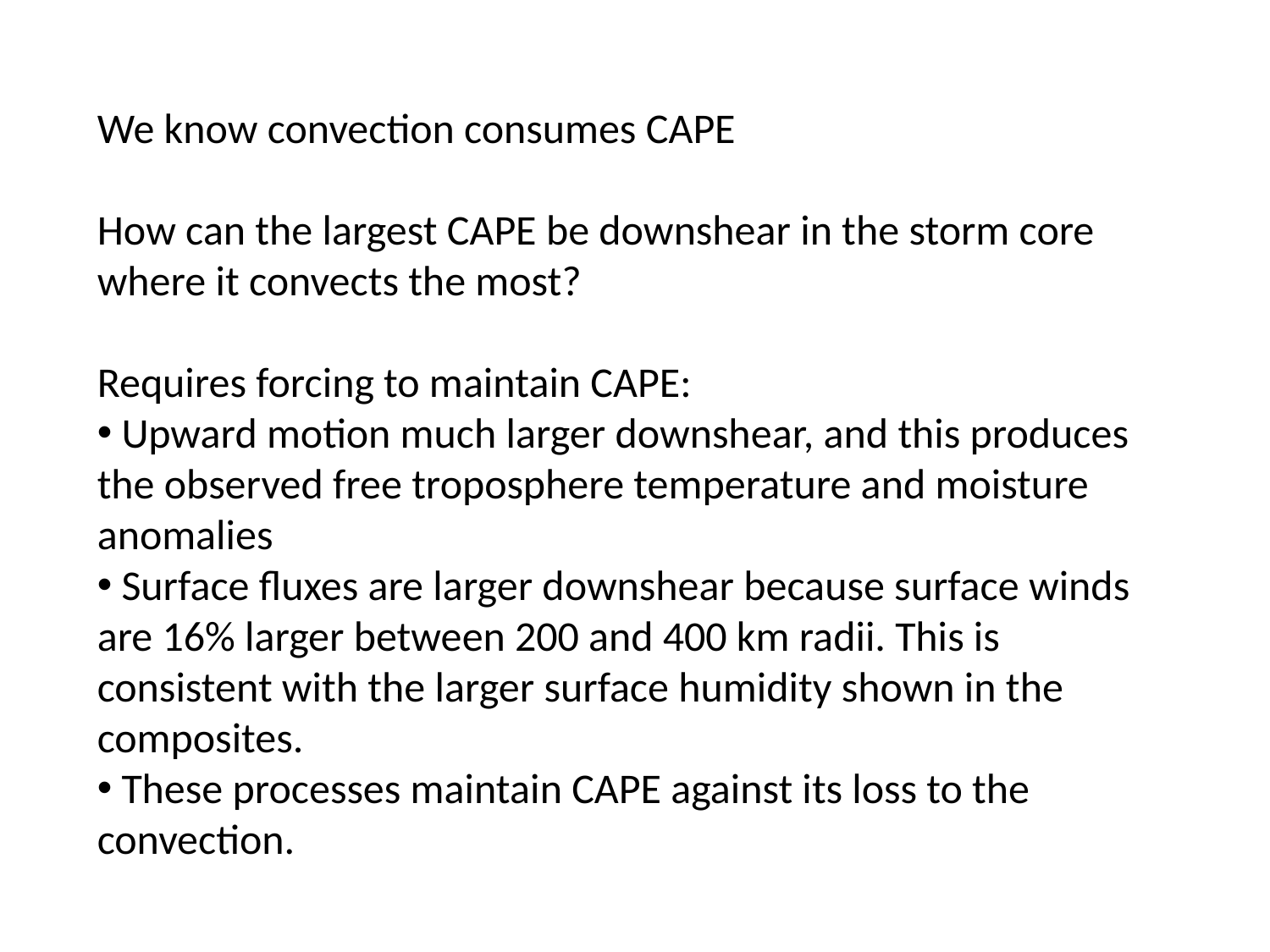

We know convection consumes CAPE

How can the largest CAPE be downshear in the storm core where it convects the most?

Requires forcing to maintain CAPE:
 Upward motion much larger downshear, and this produces the observed free troposphere temperature and moisture anomalies
 Surface fluxes are larger downshear because surface winds are 16% larger between 200 and 400 km radii. This is consistent with the larger surface humidity shown in the composites.
 These processes maintain CAPE against its loss to the convection.